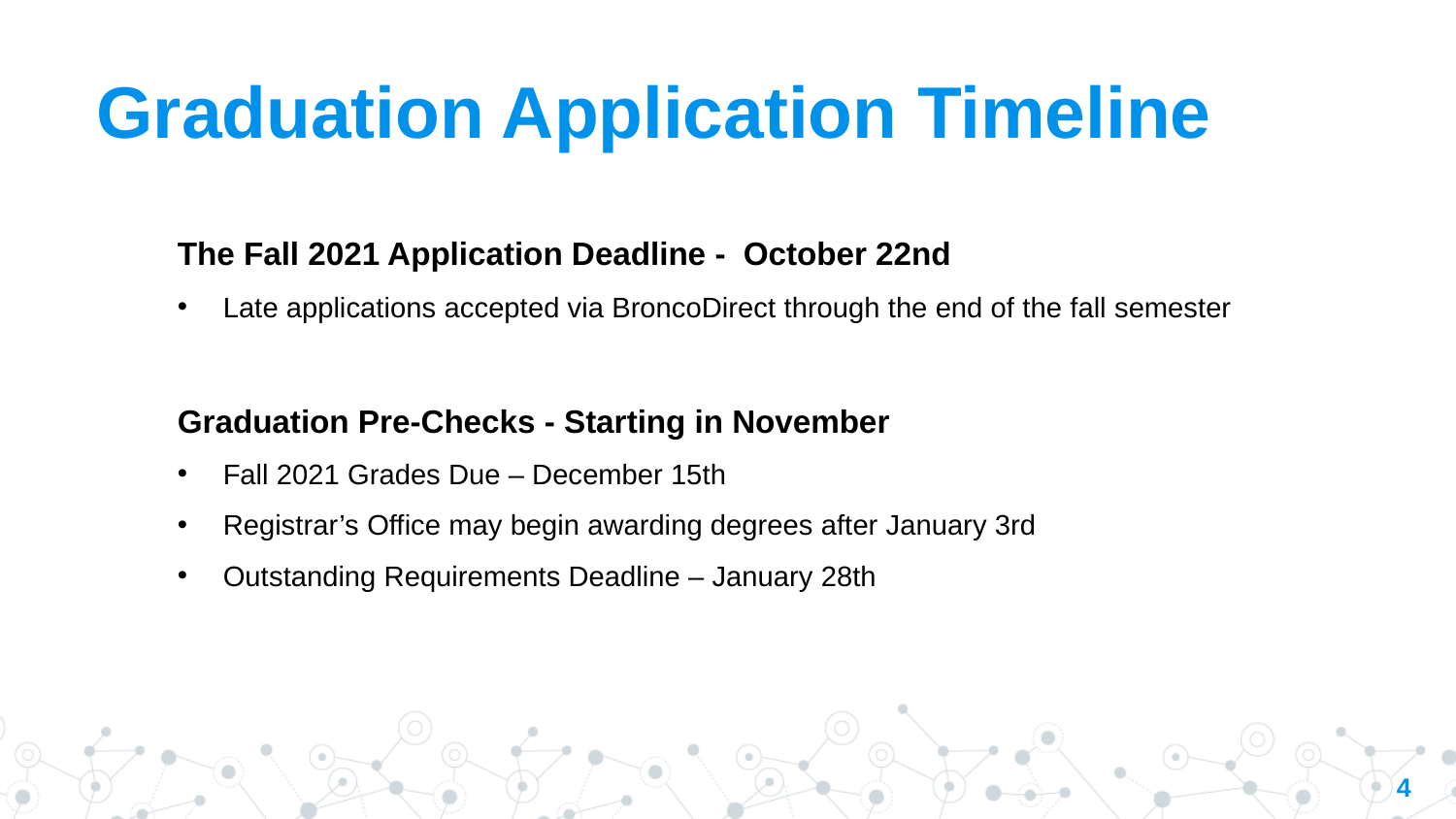

Graduation Application Timeline
The Fall 2021 Application Deadline -  October 22nd
Late applications accepted via BroncoDirect through the end of the fall semester

Graduation Pre-Checks - Starting in November
Fall 2021 Grades Due – December 15th
Registrar’s Office may begin awarding degrees after January 3rd
Outstanding Requirements Deadline – January 28th

4